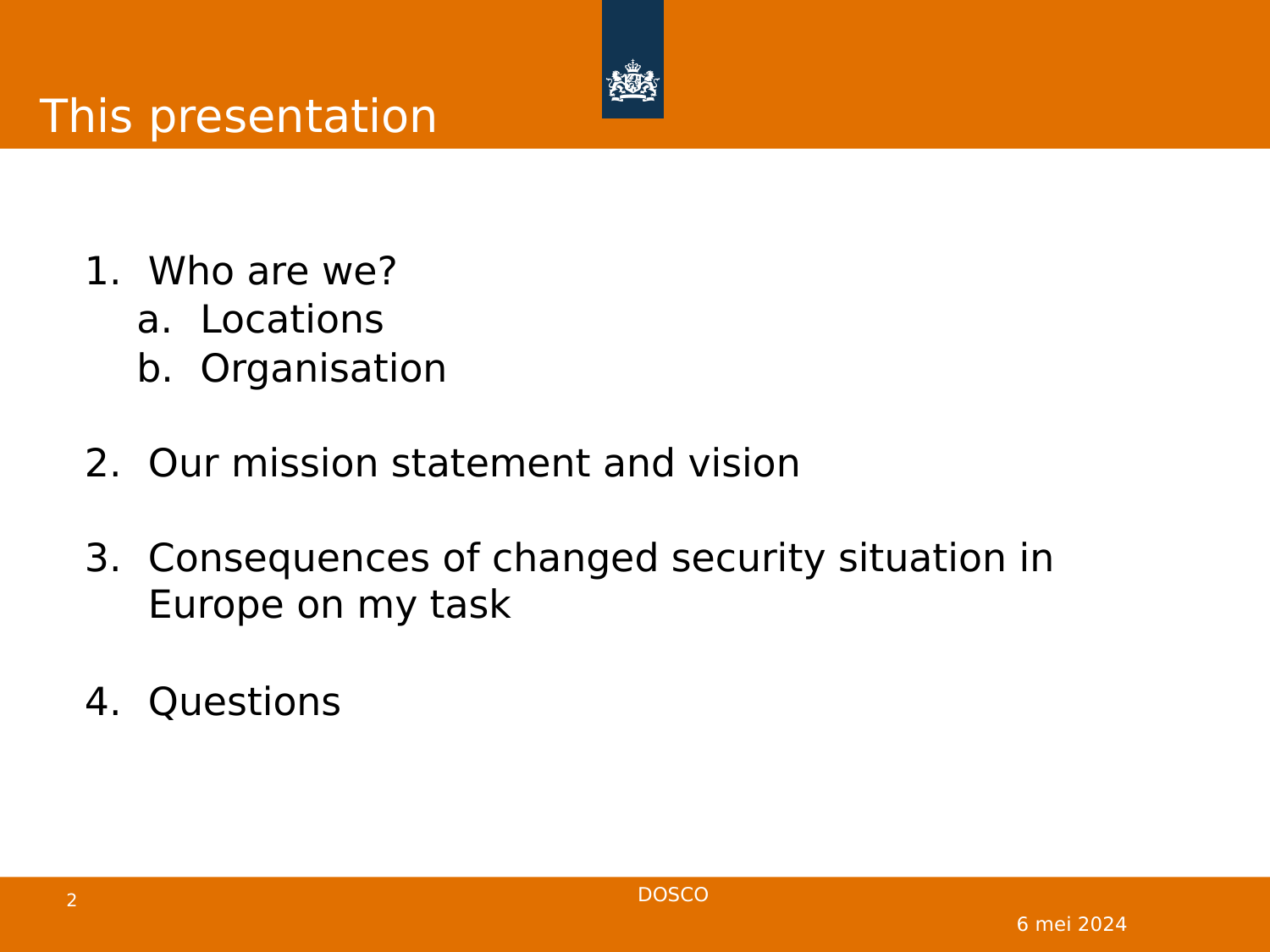

# This presentation
Who are we?
Locations
Organisation
Our mission statement and vision
Consequences of changed security situation in Europe on my task

Questions

6 mei 2024